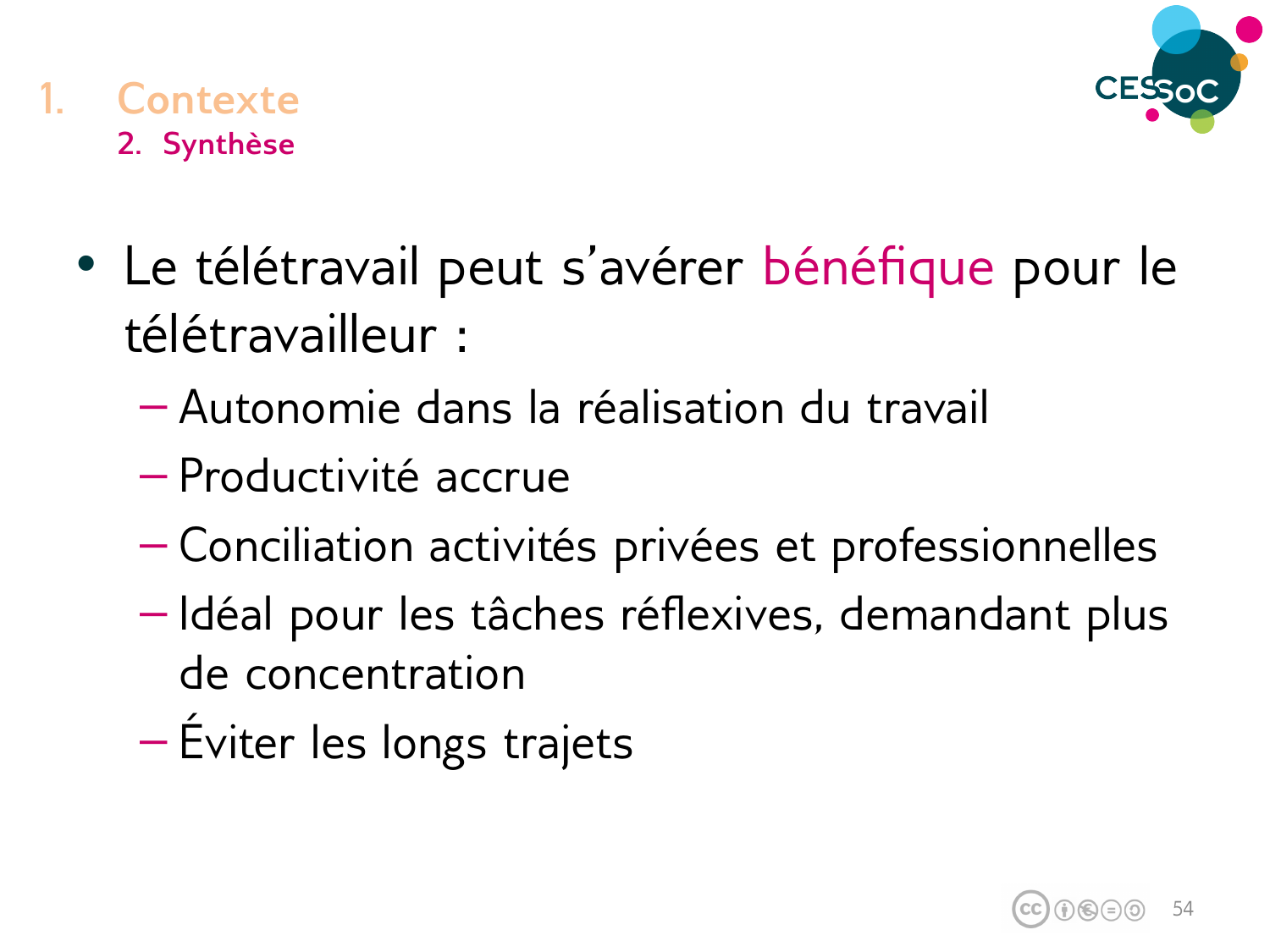

# Contexte 2.  Synthèse

Le télétravail peut s’avérer bénéfique pour le télétravailleur :
Autonomie dans la réalisation du travail
Productivité accrue
Conciliation activités privées et professionnelles
Idéal pour les tâches réflexives, demandant plus de concentration
Éviter les longs trajets
54